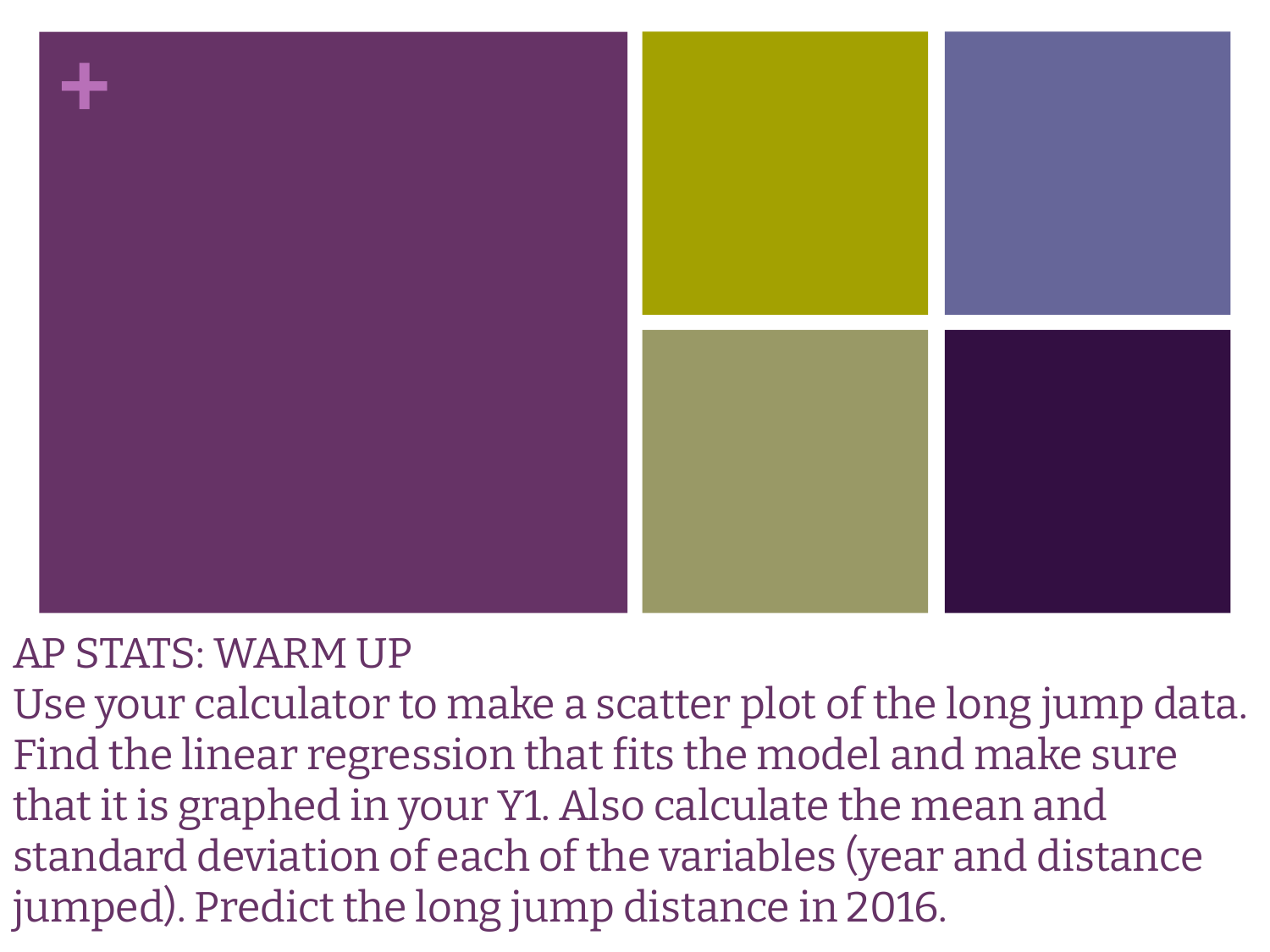

# AP STATS: WARM UP Use your calculator to make a scatter plot of the long jump data. Find the linear regression that fits the model and make sure that it is graphed in your Y1. Also calculate the mean and standard deviation of each of the variables (year and distance jumped). Predict the long jump distance in 2016.